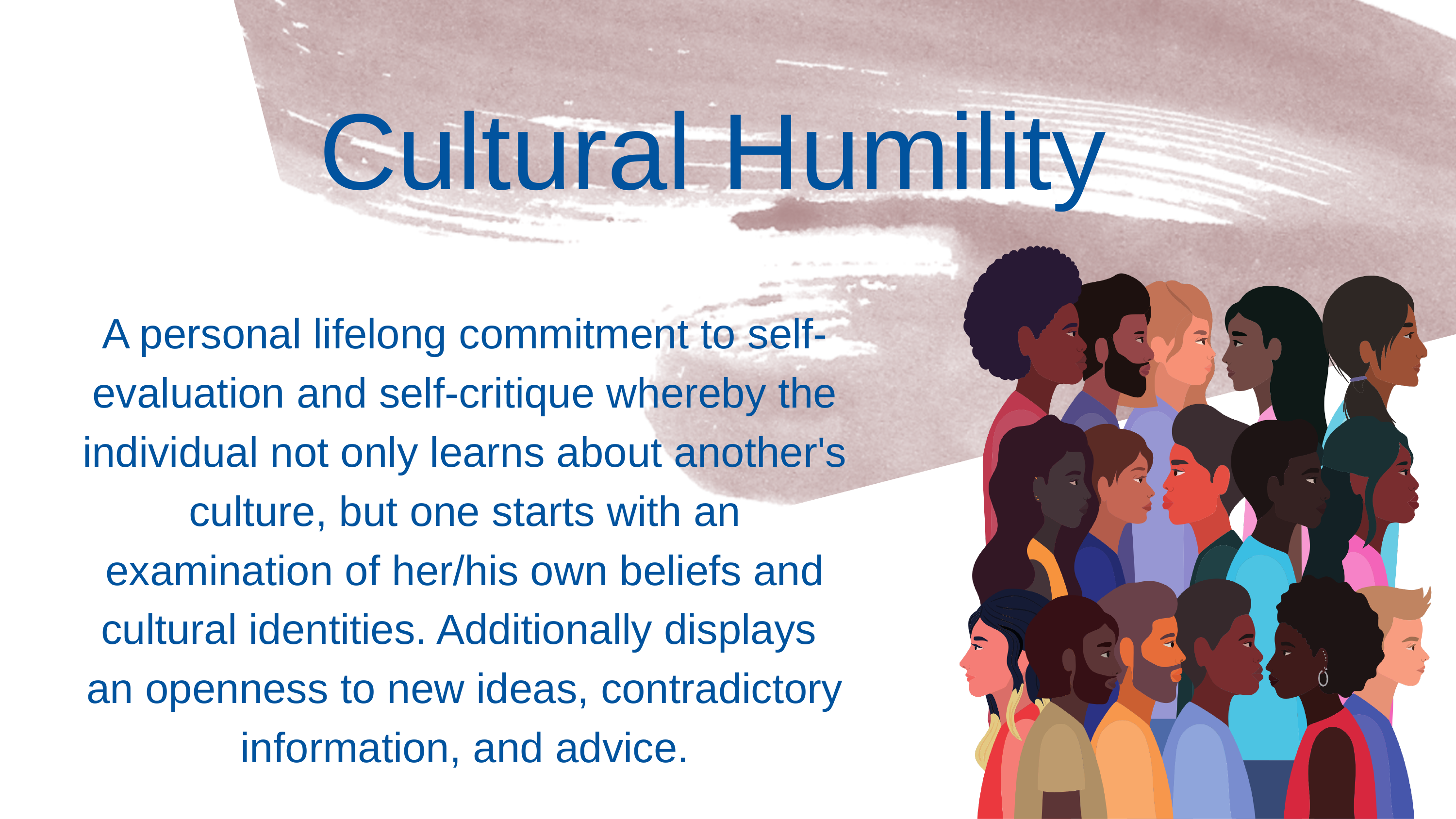

Cultural Humility

A personal lifelong commitment to self-evaluation and self-critique whereby the individual not only learns about another's culture, but one starts with an examination of her/his own beliefs and cultural identities. Additionally displays  an openness to new ideas, contradictory information, and advice.